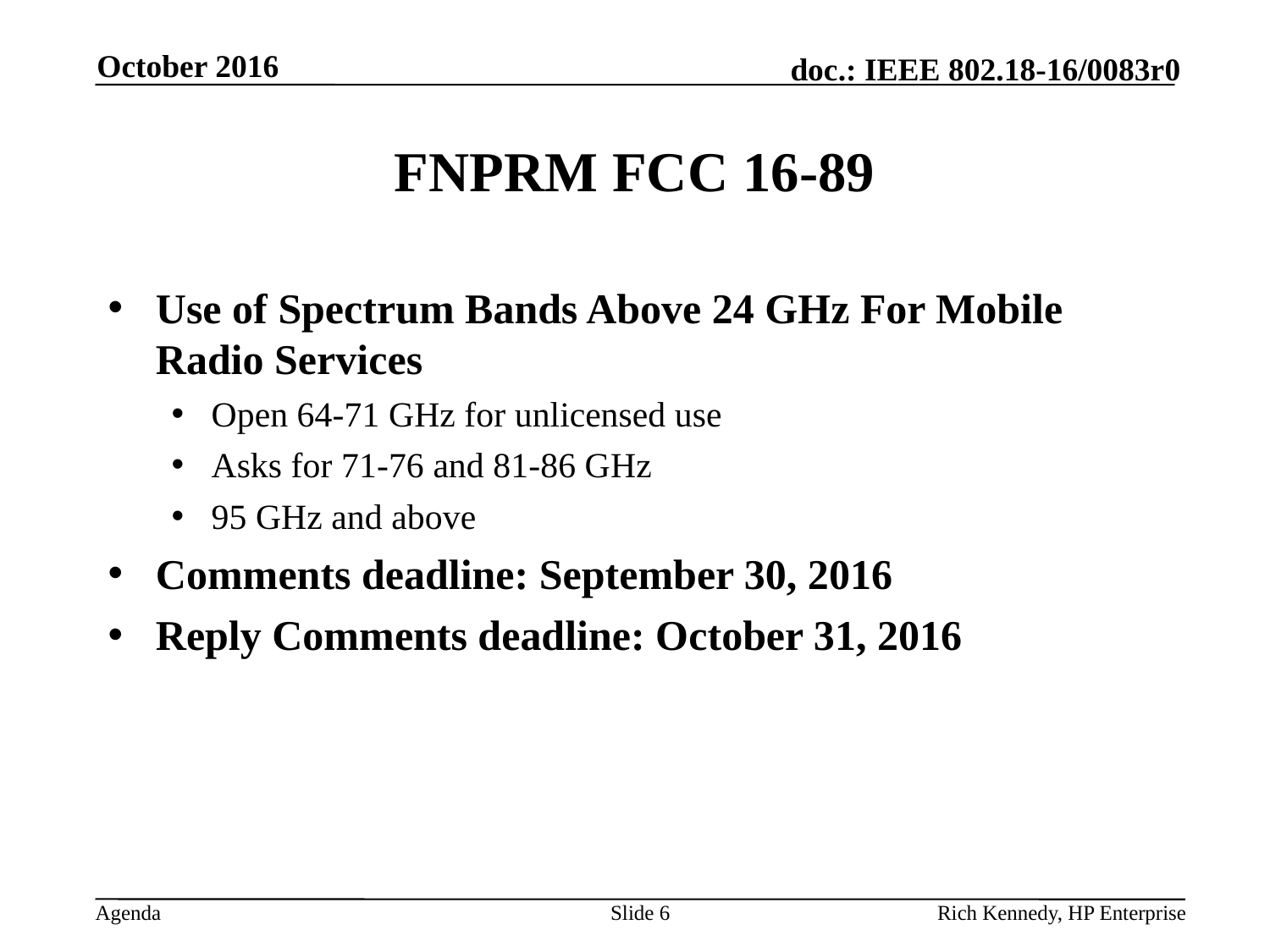

October 2016
# FNPRM FCC 16-89
Use of Spectrum Bands Above 24 GHz For Mobile Radio Services
Open 64-71 GHz for unlicensed use
Asks for 71-76 and 81-86 GHz
95 GHz and above
Comments deadline: September 30, 2016
Reply Comments deadline: October 31, 2016

Slide 6
Rich Kennedy, HP Enterprise